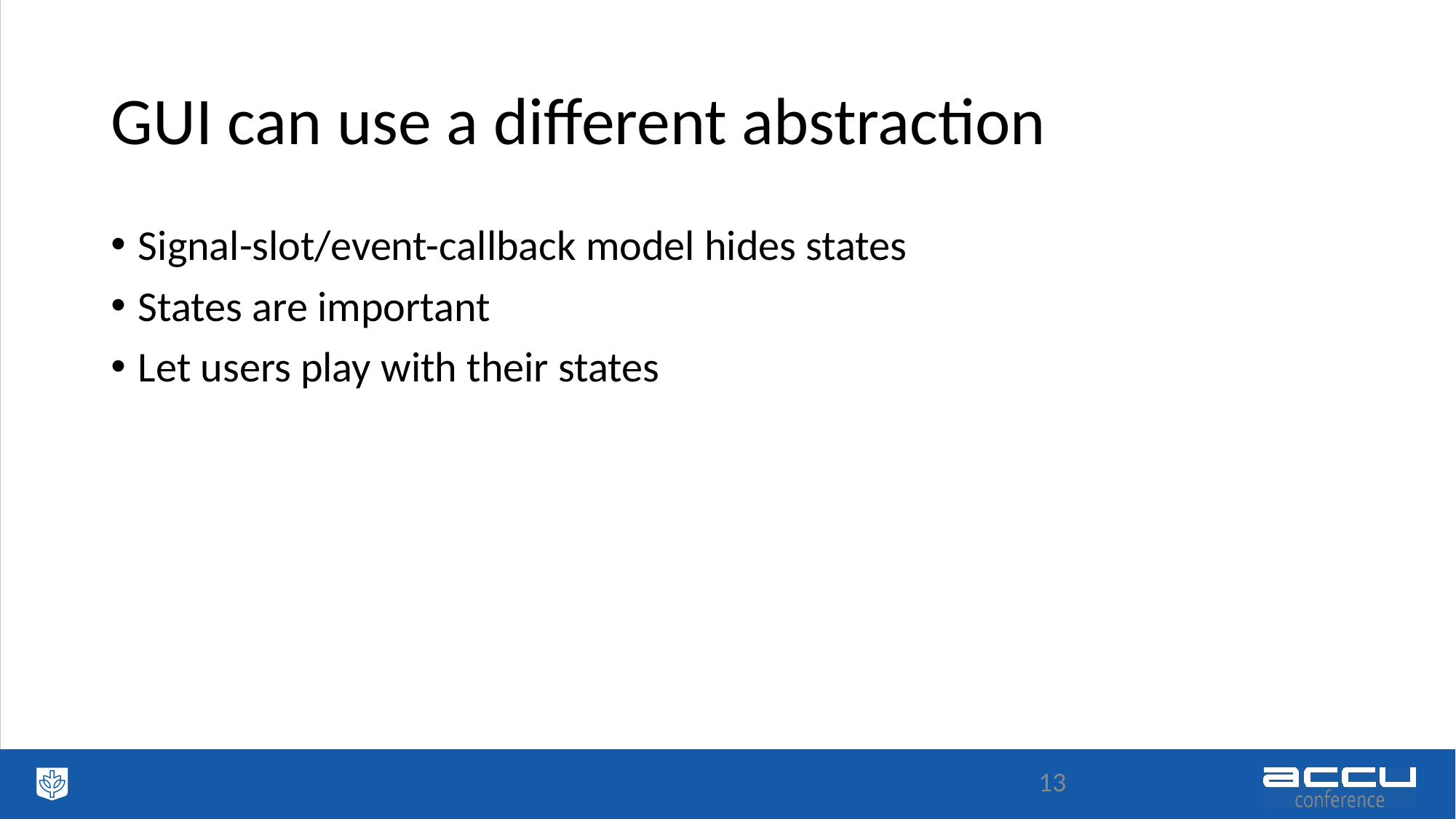

# GUI can use a different abstraction
Signal-slot/event-callback model hides states
States are important
Let users play with their states

13